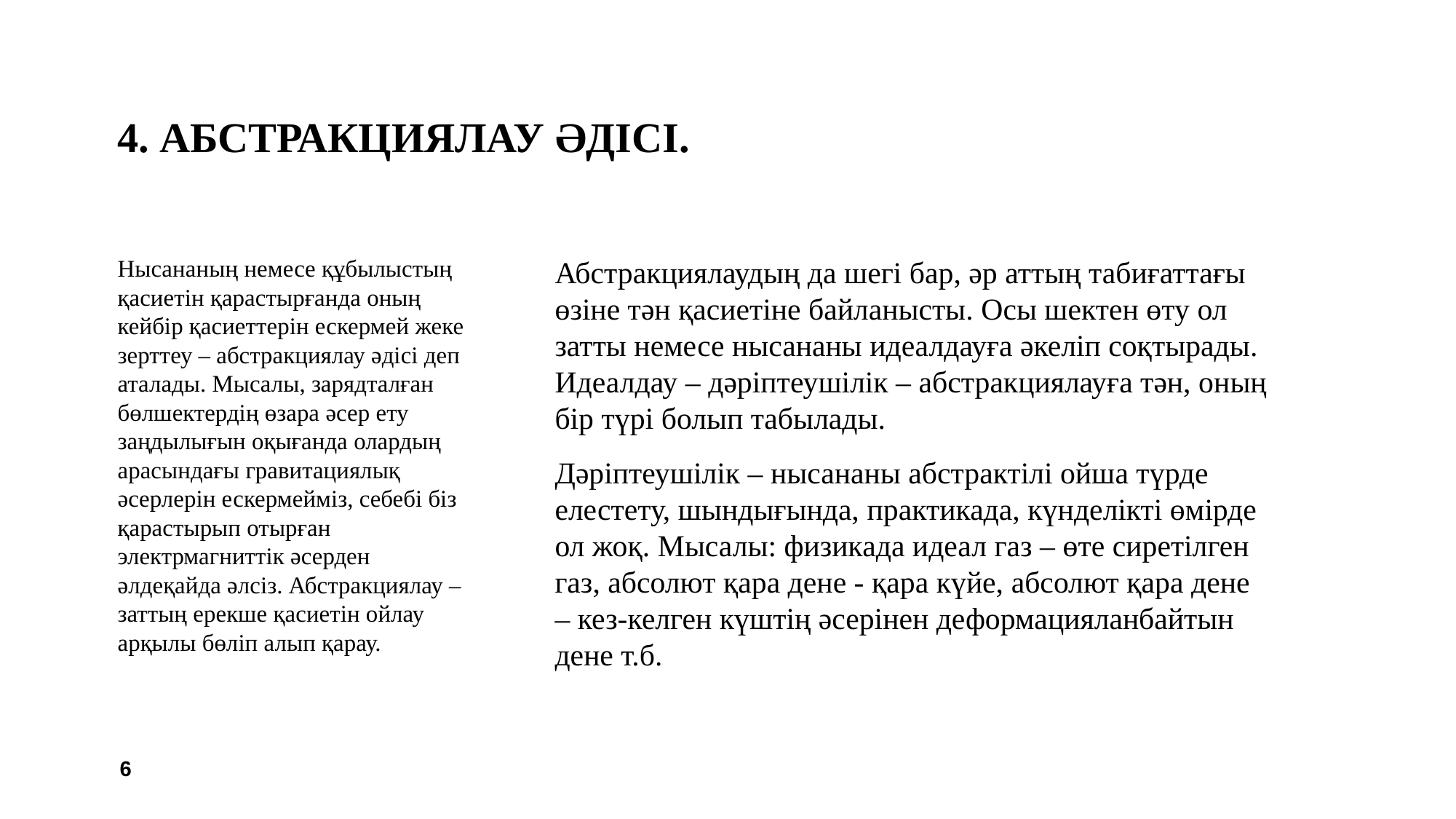

# 4. Абстракциялау әдісі.
Нысананың немесе құбылыстың қасиетін қарастырғанда оның кейбір қасиеттерін ескермей жеке зерттеу – абстракциялау әдісі деп аталады. Мысалы, зарядталған бөлшектердің өзара әсер ету заңдылығын оқығанда олардың арасындағы гравитациялық әсерлерін ескермейміз, себебі біз қарастырып отырған электрмагниттік әсерден әлдеқайда әлсіз. Абстракциялау – заттың ерекше қасиетін ойлау арқылы бөліп алып қарау.
Абстракциялаудың да шегі бар, әр аттың табиғаттағы өзіне тән қасиетіне байланысты. Осы шектен өту ол затты немесе нысананы идеалдауға әкеліп соқтырады. Идеалдау – дәріптеушілік – абстракциялауға тән, оның бір түрі болып табылады.
Дәріптеушілік – нысананы абстрактілі ойша түрде елестету, шындығында, практикада, күнделікті өмірде ол жоқ. Мысалы: физикада идеал газ – өте сиретілген газ, абсолют қара дене - қара күйе, абсолют қара дене – кез-келген күштің әсерінен деформацияланбайтын дене т.б.
6